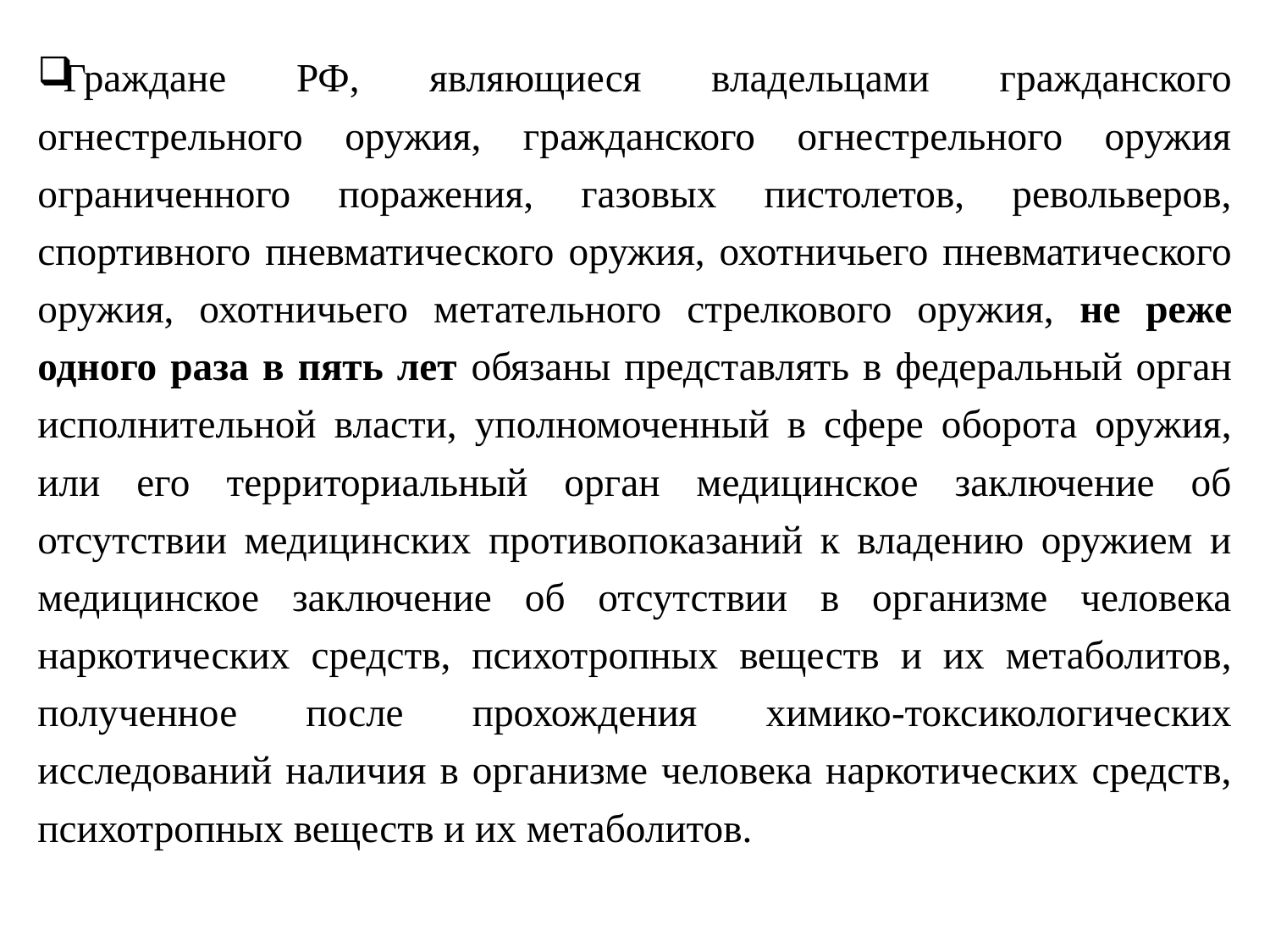

Граждане РФ, являющиеся владельцами гражданского огнестрельного оружия, гражданского огнестрельного оружия ограниченного поражения, газовых пистолетов, револьверов, спортивного пневматического оружия, охотничьего пневматического оружия, охотничьего метательного стрелкового оружия, не реже одного раза в пять лет обязаны представлять в федеральный орган исполнительной власти, уполномоченный в сфере оборота оружия, или его территориальный орган медицинское заключение об отсутствии медицинских противопоказаний к владению оружием и медицинское заключение об отсутствии в организме человека наркотических средств, психотропных веществ и их метаболитов, полученное после прохождения химико-токсикологических исследований наличия в организме человека наркотических средств, психотропных веществ и их метаболитов.